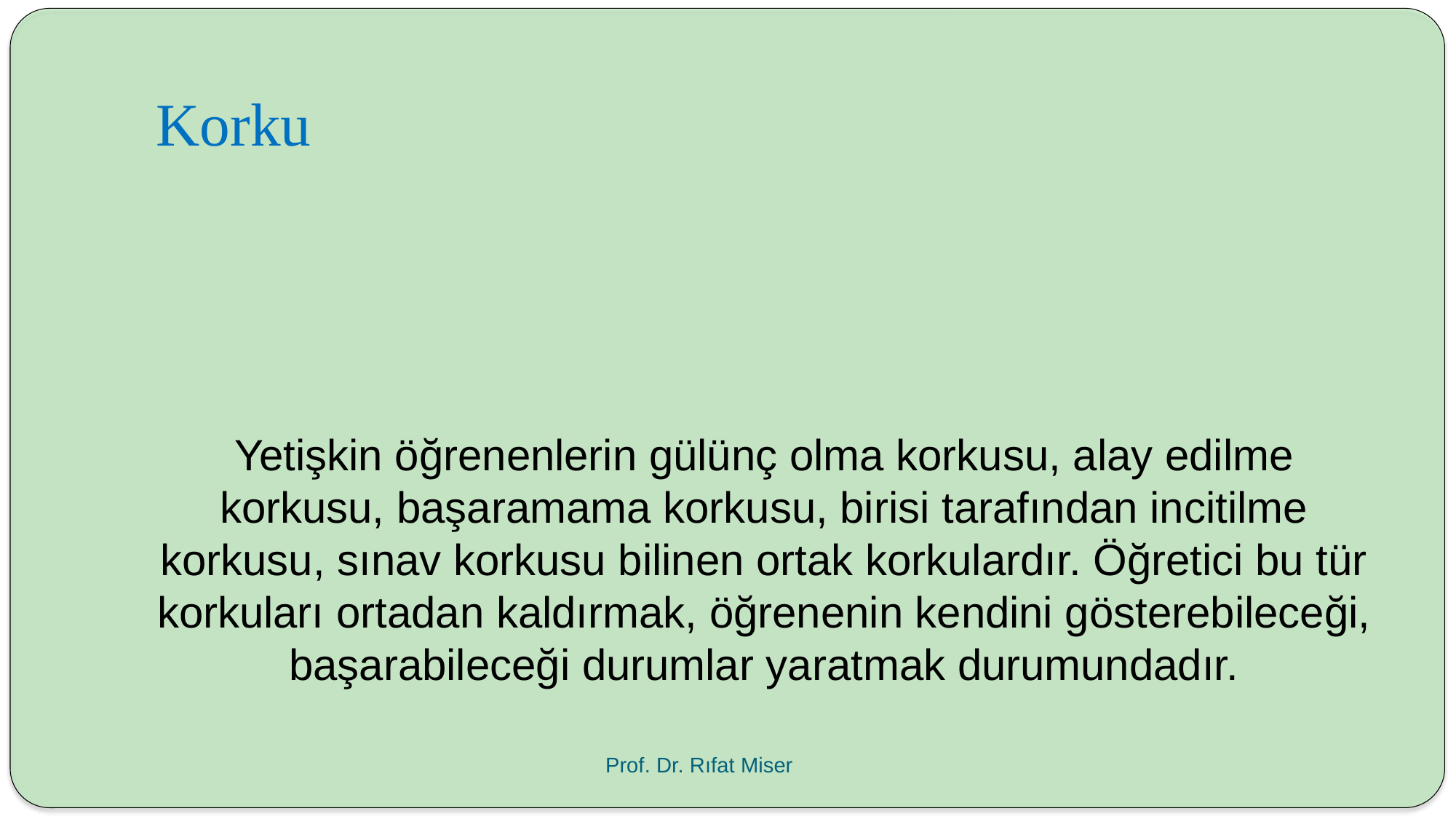

# Korku
Yetişkin öğrenenlerin gülünç olma korkusu, alay edilme korkusu, başaramama korkusu, birisi tarafından incitilme korkusu, sınav korkusu bilinen ortak korkulardır. Öğretici bu tür korkuları ortadan kaldırmak, öğrenenin kendini gösterebileceği, başarabileceği durumlar yaratmak durumundadır.
Prof. Dr. Rıfat Miser